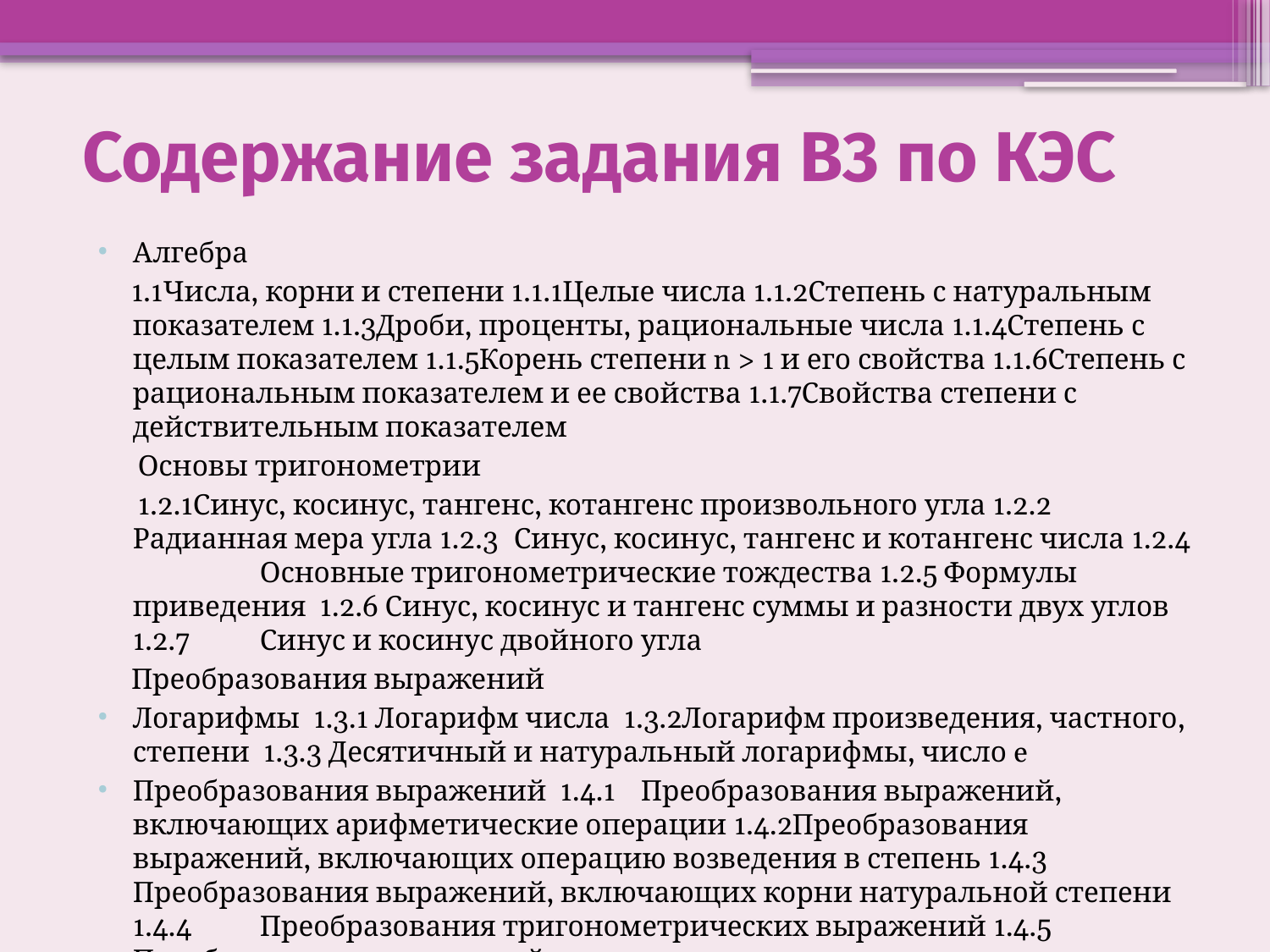

# Содержание задания В3 по КЭС
Алгебра
     1.1Числа, корни и степени 1.1.1Целые числа 1.1.2Степень с натуральным показателем 1.1.3Дроби, проценты, рациональные числа 1.1.4Степень с целым показателем 1.1.5Корень степени n > 1 и его свойства 1.1.6Степень с рациональным показателем и ее свойства 1.1.7Свойства степени с действительным показателем
      Основы тригонометрии
      1.2.1Синус, косинус, тангенс, котангенс произвольного угла 1.2.2 Радианная мера угла 1.2.3	Синус, косинус, тангенс и котангенс числа 1.2.4	Основные тригонометрические тождества 1.2.5 Формулы приведения  1.2.6 Синус, косинус и тангенс суммы и разности двух углов 1.2.7	Синус и косинус двойного угла
     Преобразования выражений
Логарифмы  1.3.1 Логарифм числа  1.3.2Логарифм произведения, частного, степени  1.3.3 Десятичный и натуральный логарифмы, число e
Преобразования выражений  1.4.1	Преобразования выражений, включающих арифметические операции 1.4.2Преобразования выражений, включающих операцию возведения в степень 1.4.3 Преобразования выражений, включающих корни натуральной степени 1.4.4	Преобразования тригонометрических выражений 1.4.5 Преобразование выражений, включающих операцию логарифмирования1.4.6	Модуль (абсолютная величина) числа